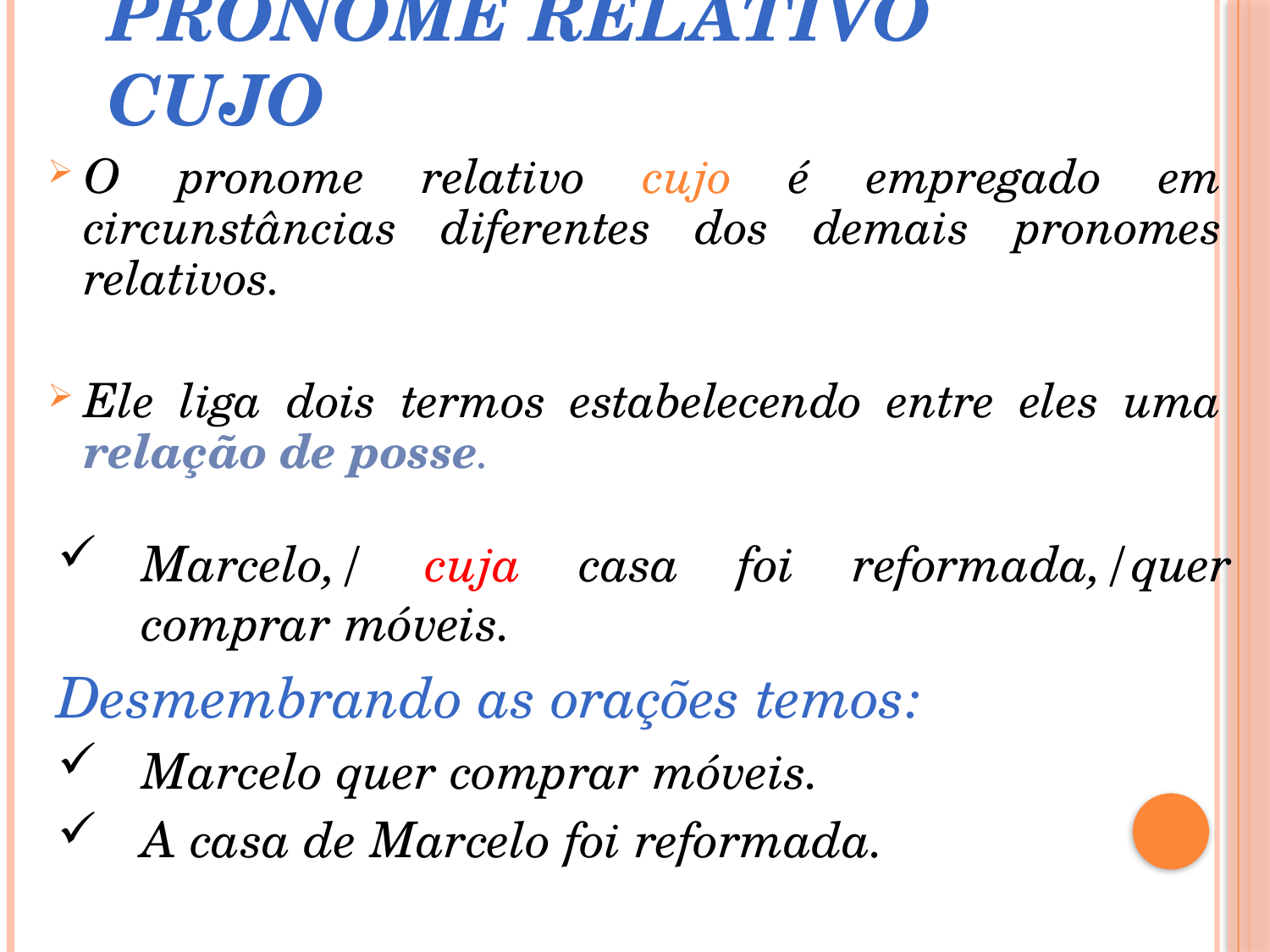

# Pronome Relativo Cujo
O pronome relativo cujo é empregado em circunstâncias diferentes dos demais pronomes relativos.

Ele liga dois termos estabelecendo entre eles uma relação de posse.
Marcelo,/ cuja casa foi reformada,/quer comprar móveis.
Desmembrando as orações temos:
Marcelo quer comprar móveis.
A casa de Marcelo foi reformada.